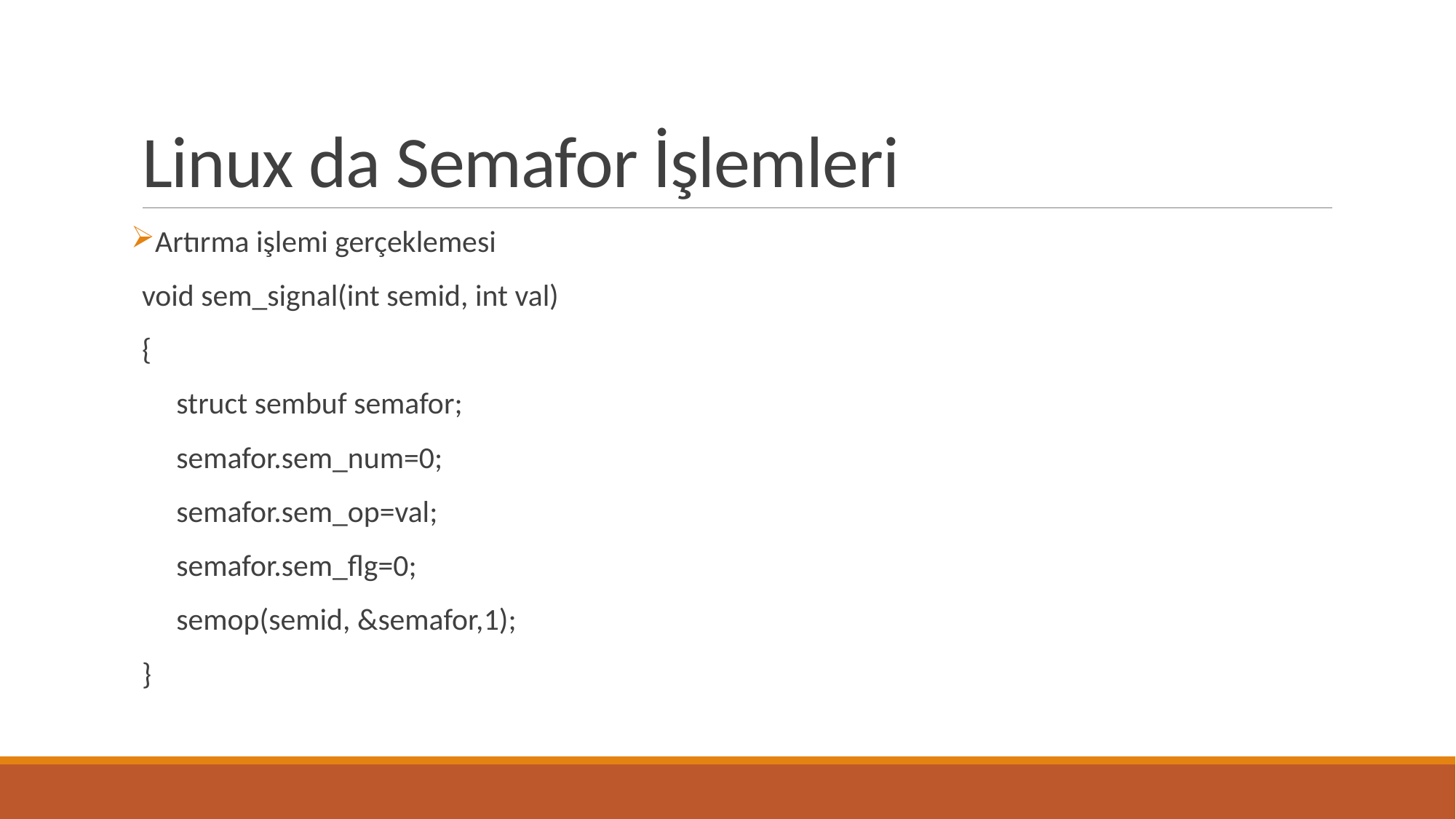

# Linux da Semafor İşlemleri
Artırma işlemi gerçeklemesi
void sem_signal(int semid, int val)
{
     struct sembuf semafor;
     semafor.sem_num=0;
     semafor.sem_op=val;
     semafor.sem_flg=0;
     semop(semid, &semafor,1);
}